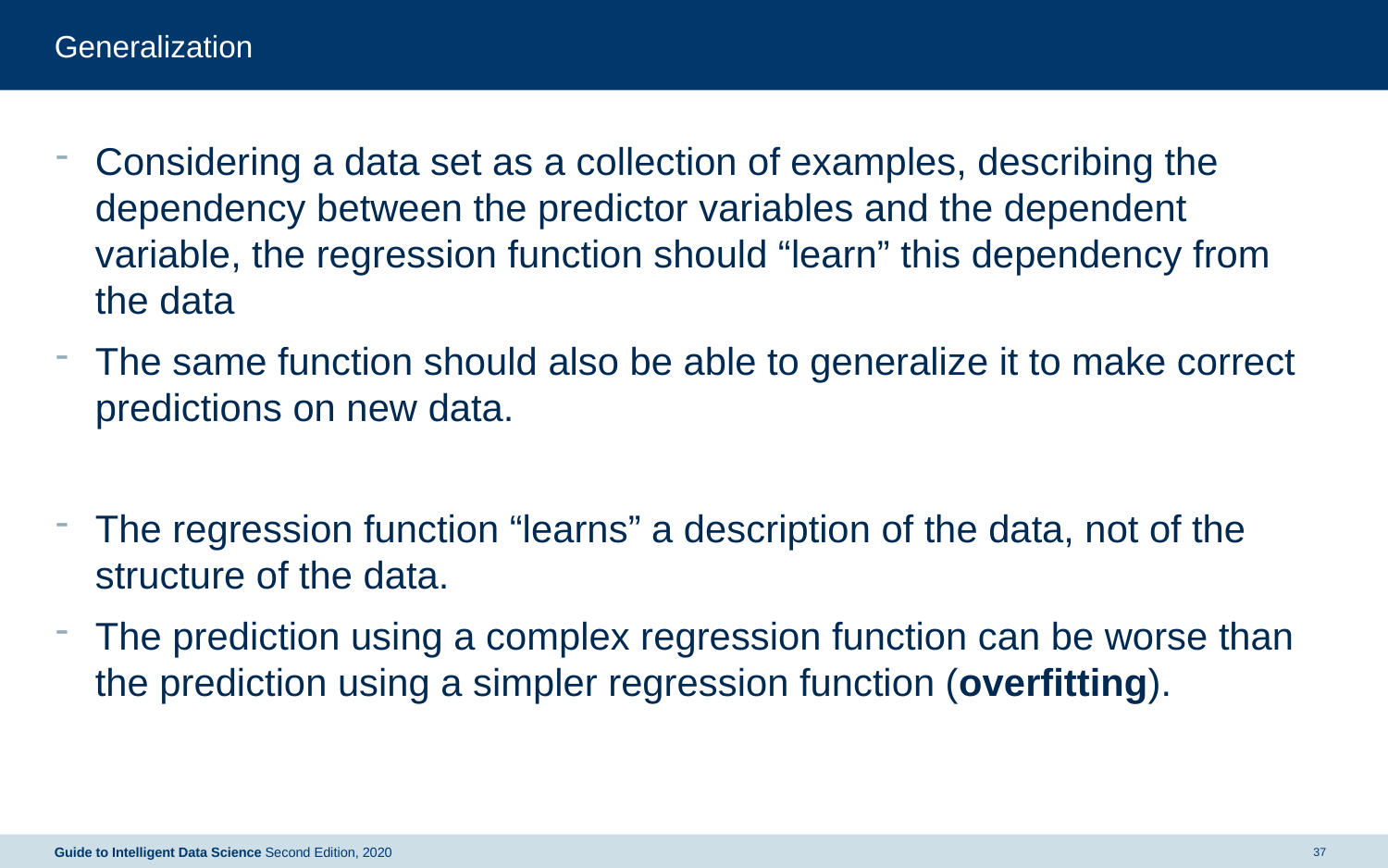

# Generalization
Considering a data set as a collection of examples, describing the dependency between the predictor variables and the dependent variable, the regression function should “learn” this dependency from the data
The same function should also be able to generalize it to make correct predictions on new data.

The regression function “learns” a description of the data, not of the structure of the data.
The prediction using a complex regression function can be worse than the prediction using a simpler regression function (overfitting).
Guide to Intelligent Data Science Second Edition, 2020
37